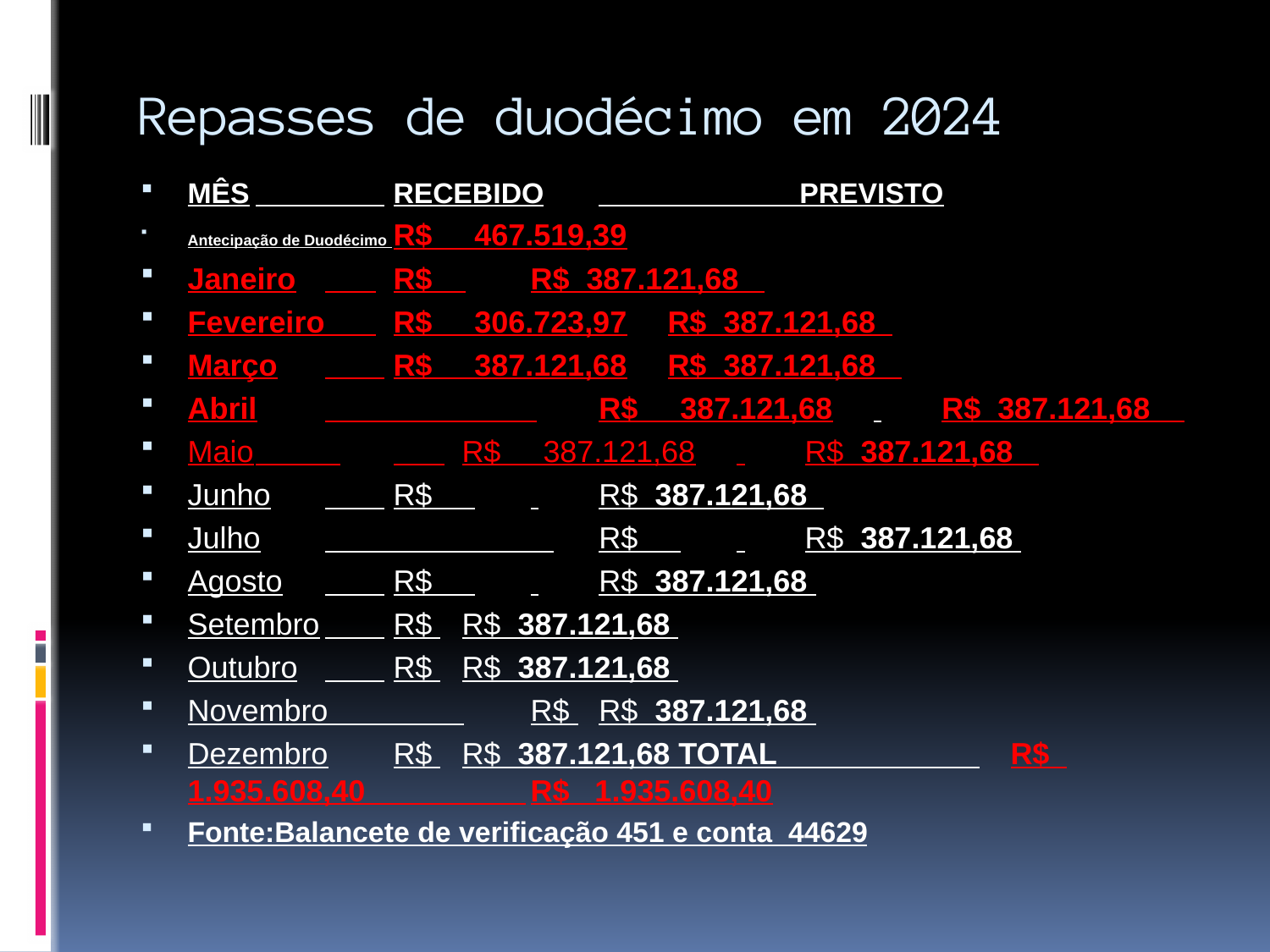

# Repasses de duodécimo em 2024
MÊS	                		RECEBIDO	                         PREVISTO
Antecipação de Duodécimo 		R$     467.519,39
Janeiro	      	R$    			R$  387.121,68
Fevereiro	      	R$     306.723,97		R$  387.121,68
Março	       	R$     387.121,68		R$  387.121,68
Abril	                         	R$     387.121,68	 	R$  387.121,68
Maio	          	      	R$     387.121,68	 	R$  387.121,68
Junho	       	R$     		 	R$  387.121,68
Julho	                           	R$     		 	R$  387.121,68
Agosto	       	R$     		 	R$  387.121,68
Setembro	       	R$ 			R$  387.121,68
Outubro	       	R$ 			R$  387.121,68
Novembro                	R$ 			R$  387.121,68
Dezembro		R$ 			R$  387.121,68 TOTAL                        	R$   1.935.608,40                   	R$   1.935.608,40
Fonte:Balancete de verificação 451 e conta  44629